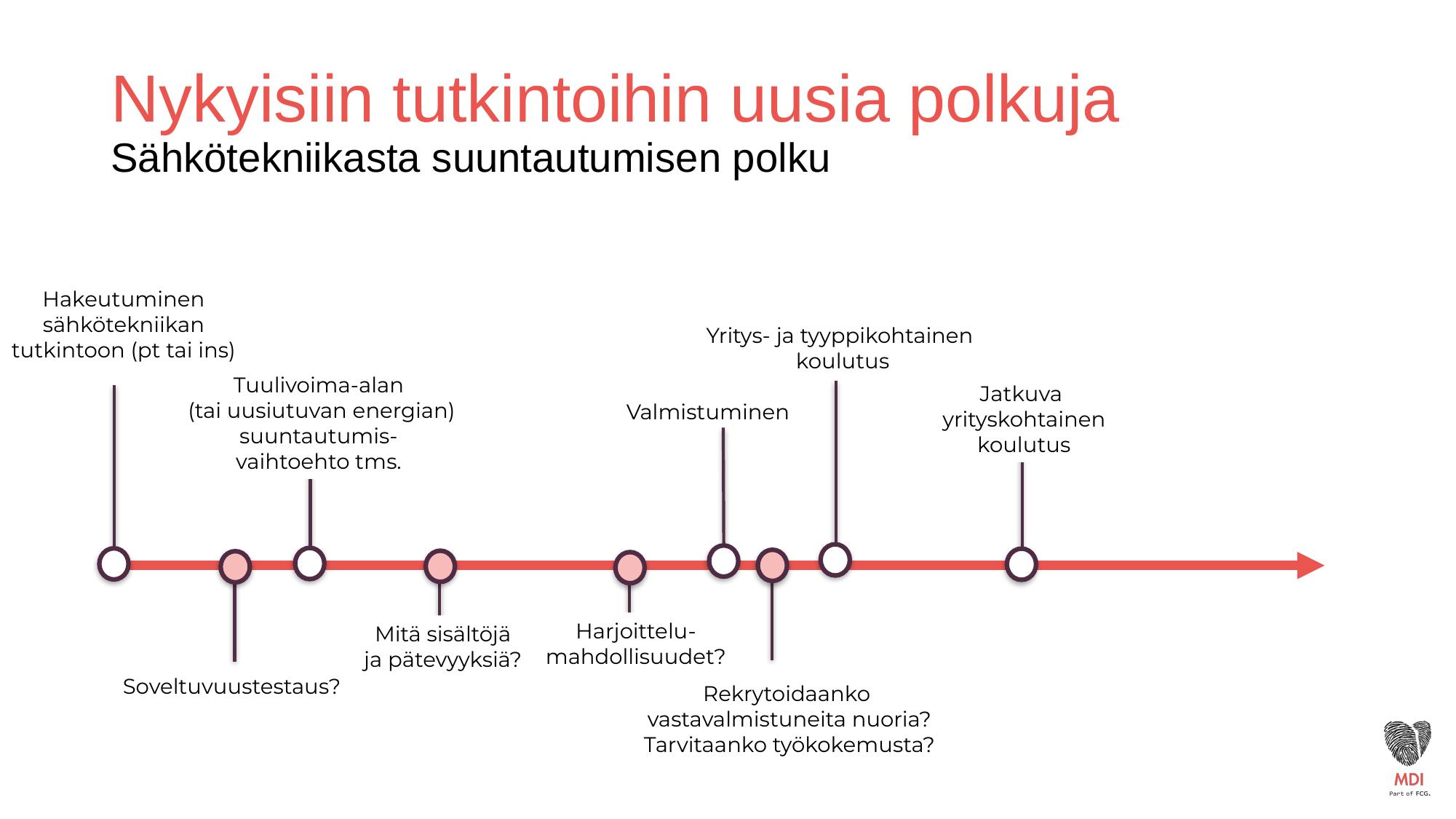

# Nykyisiin tutkintoihin uusia polkuja Sähkötekniikasta suuntautumisen polku
Hakeutuminen sähkötekniikan tutkintoon (pt tai ins)
Yritys- ja tyyppikohtainen
 koulutus
Tuulivoima-alan
 (tai uusiutuvan energian)
suuntautumis-
vaihtoehto tms.
Jatkuva
yrityskohtainen
koulutus

Valmistuminen

Harjoittelu-
mahdollisuudet?
Mitä sisältöjä
ja pätevyyksiä?
Soveltuvuustestaus?
Rekrytoidaanko
vastavalmistuneita nuoria?
Tarvitaanko työkokemusta?